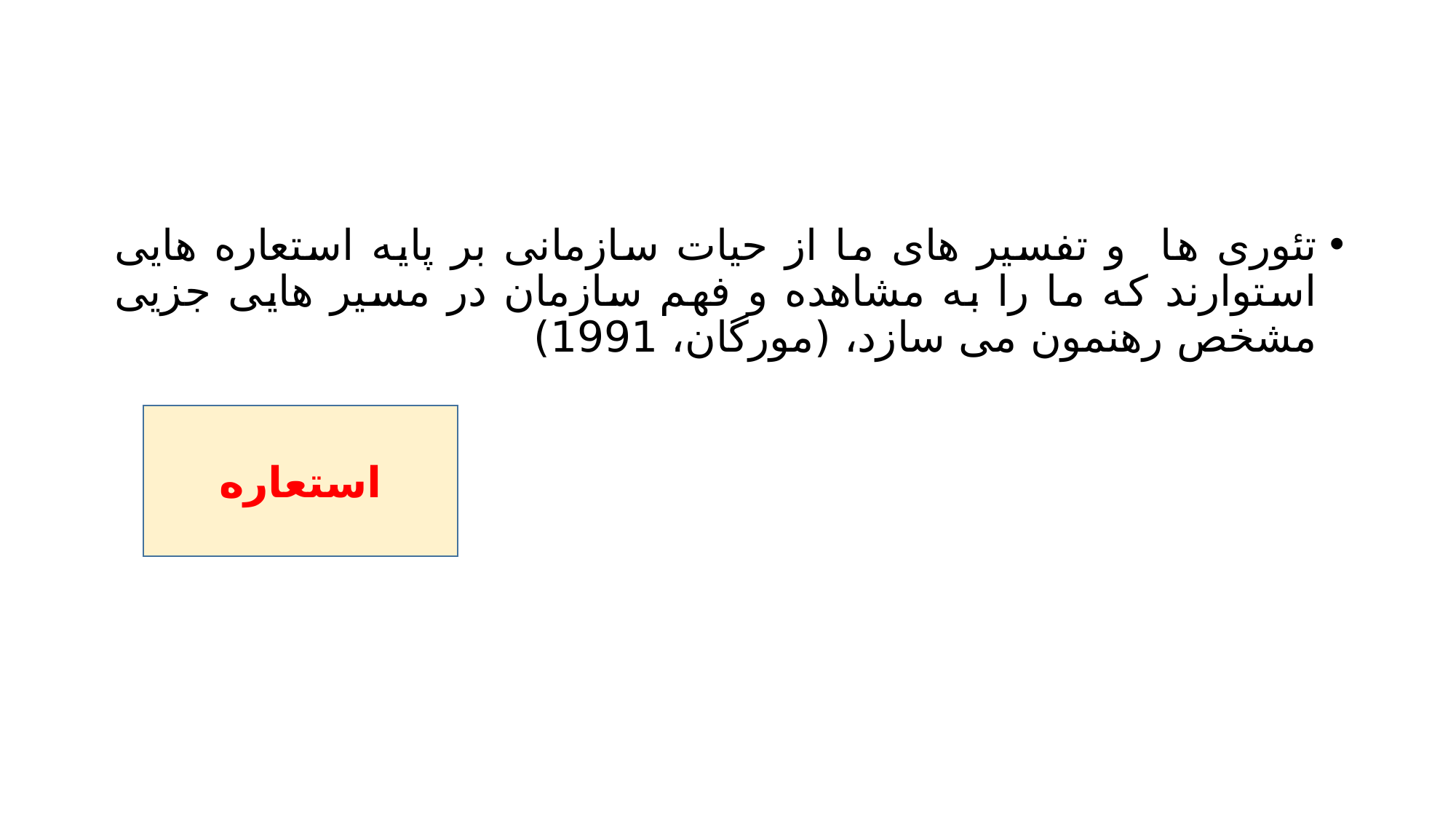

#
تئوری ها  و تفسیر های ما از حیات سازمانی بر پایه استعاره هایی استوارند که ما را به مشاهده و فهم سازمان در مسیر هایی جزیی مشخص رهنمون می سازد، (مورگان، 1991)
 استعاره